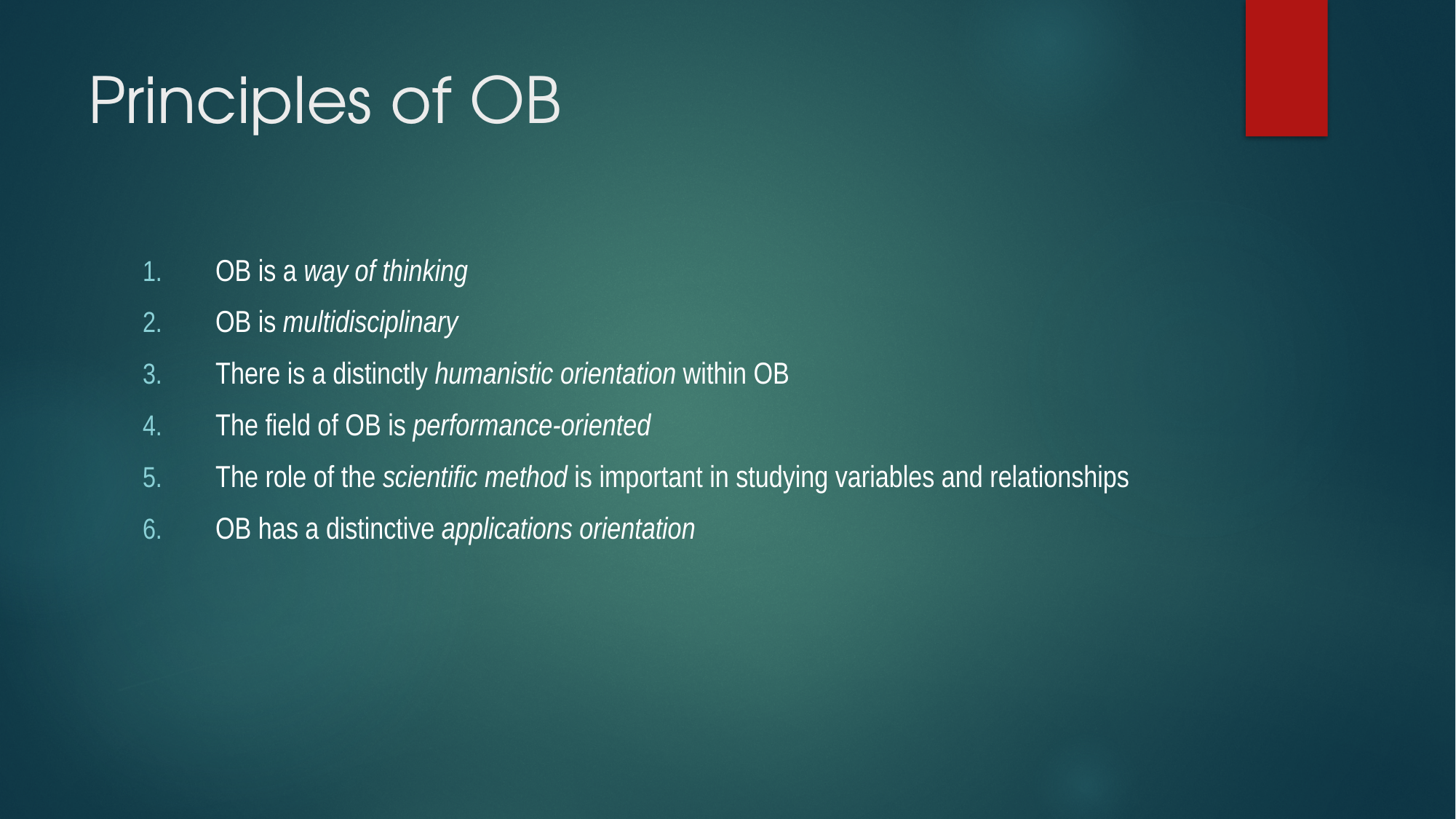

# Principles of OB
OB is a way of thinking
OB is multidisciplinary
There is a distinctly humanistic orientation within OB
The field of OB is performance-oriented
The role of the scientific method is important in studying variables and relationships
OB has a distinctive applications orientation